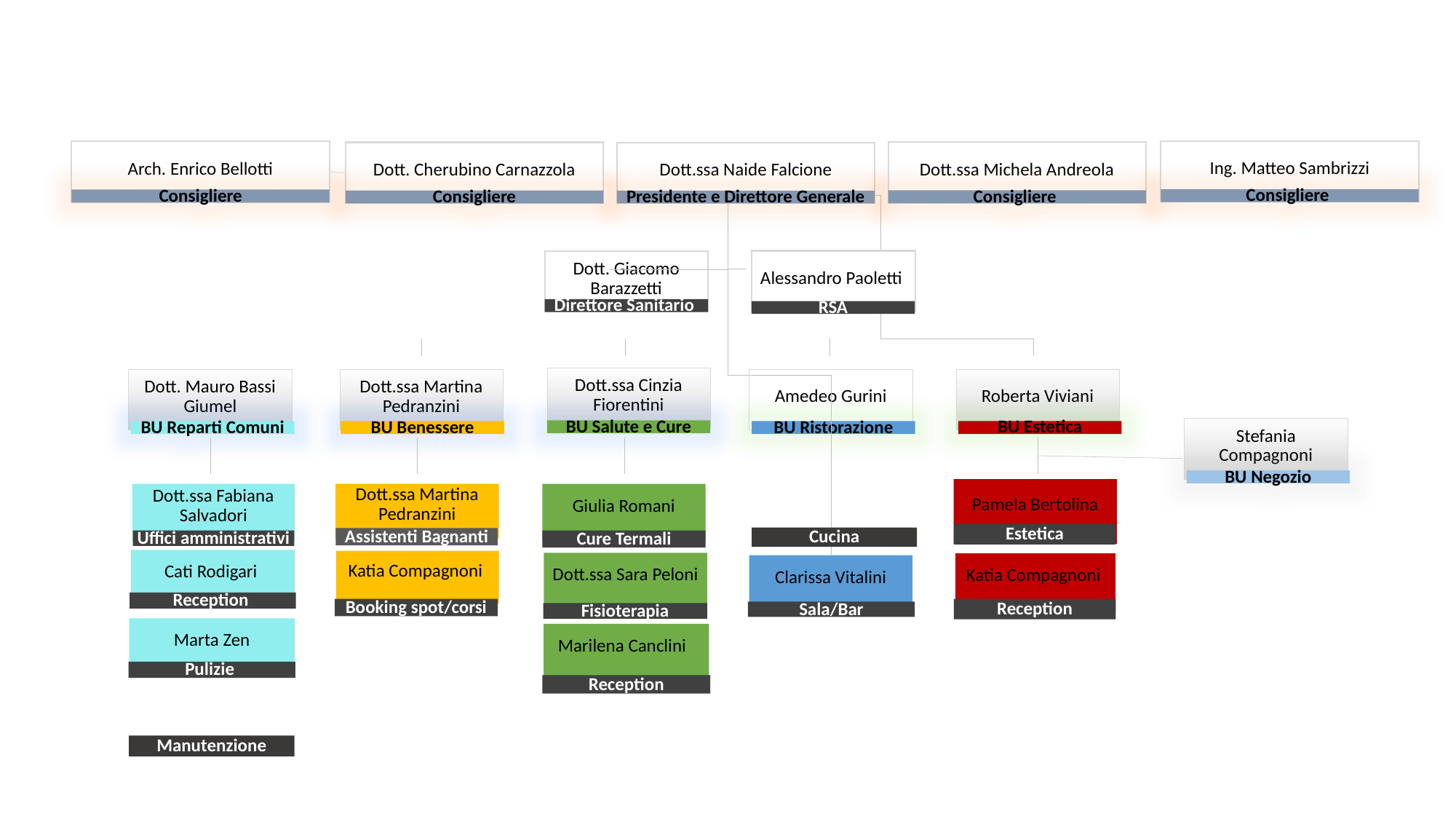

Ing. Matteo Sambrizzi
Consigliere
Arch. Enrico Bellotti
Consigliere
Dott.ssa Michela Andreola
Consigliere
Dott. Cherubino Carnazzola
Consigliere
Dott.ssa Naide Falcione
Presidente e Direttore Generale

Alessandro Paoletti
Dott. Giacomo Barazzetti
Direttore Sanitario
RSA

Dott.ssa Cinzia Fiorentini
Dott. Mauro Bassi Giumel
BU Reparti Comuni
Dott.ssa Martina Pedranzini
BU Benessere
Amedeo Gurini
BU Ristorazione
Roberta Viviani
BU Estetica
Stefania Compagnoni
BU Negozio
BU Salute e Cure
Pamela Bertolina
Estetica

Dott.ssa Martina Pedranzini
Assistenti Bagnanti
Dott.ssa Fabiana Salvadori
Uffici amministrativi
Giulia Romani
Cure Termali
Cucina
Cati Rodigari
Katia Compagnoni
Dott.ssa Sara Peloni
Fisioterapia
Katia Compagnoni
Clarissa Vitalini
Sala/Bar
Reception
Booking spot/corsi
Reception
Marta Zen
Pulizie
Marilena Canclini
Reception

Manutenzione